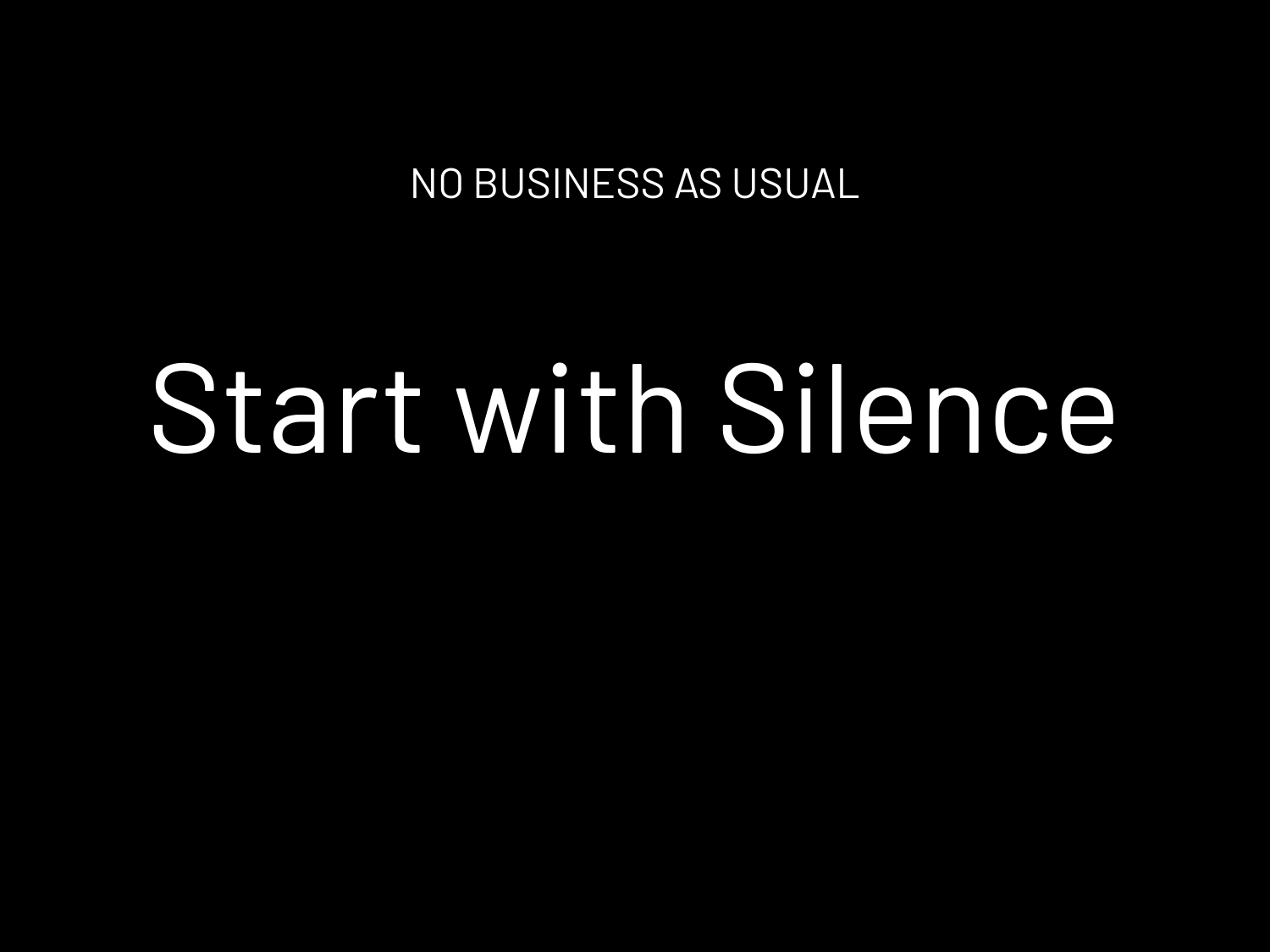

# Start with Silence
NO BUSINESS AS USUAL